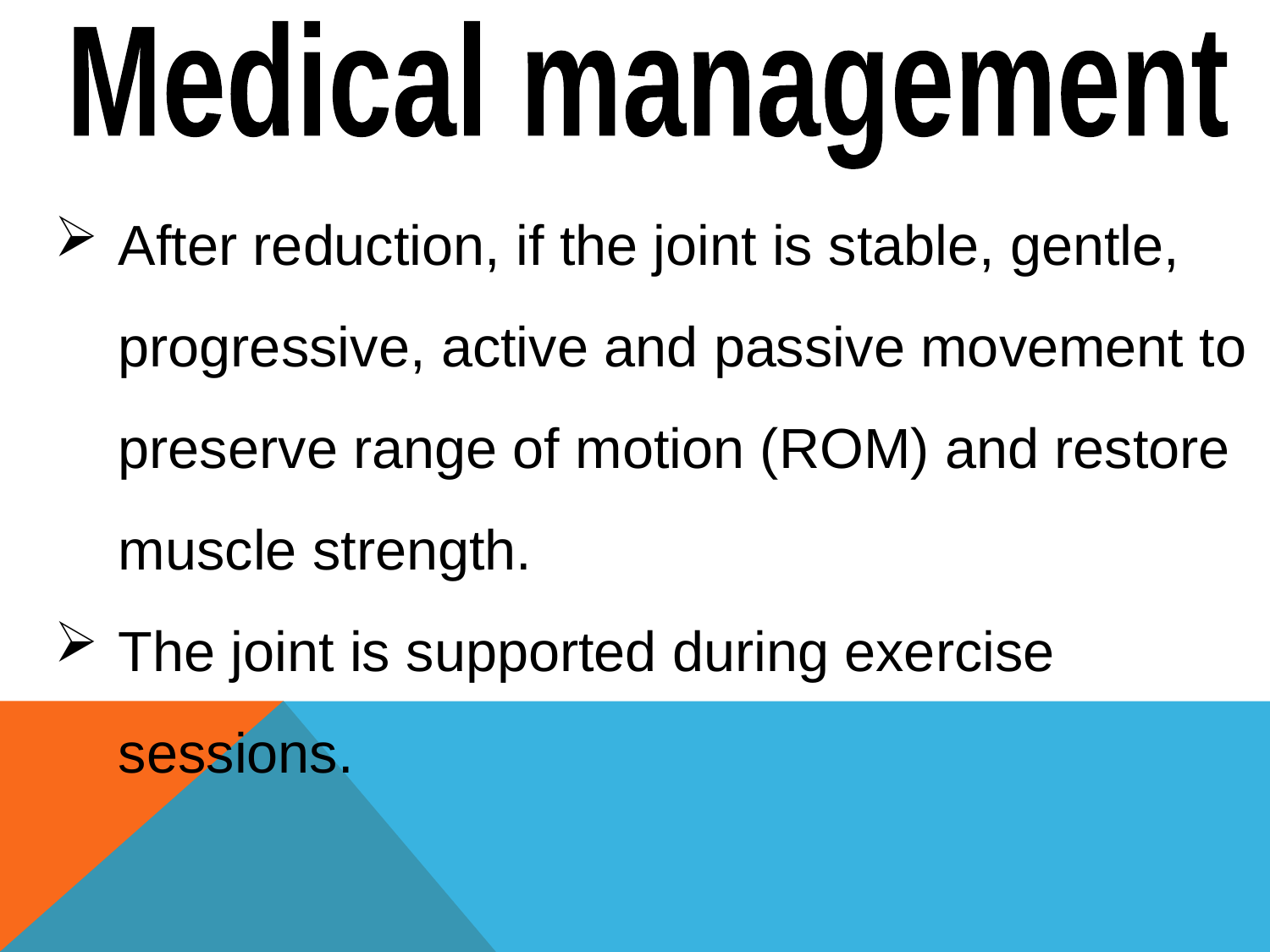

Medical management
After reduction, if the joint is stable, gentle, progressive, active and passive movement to preserve range of motion (ROM) and restore muscle strength.
The joint is supported during exercise sessions.